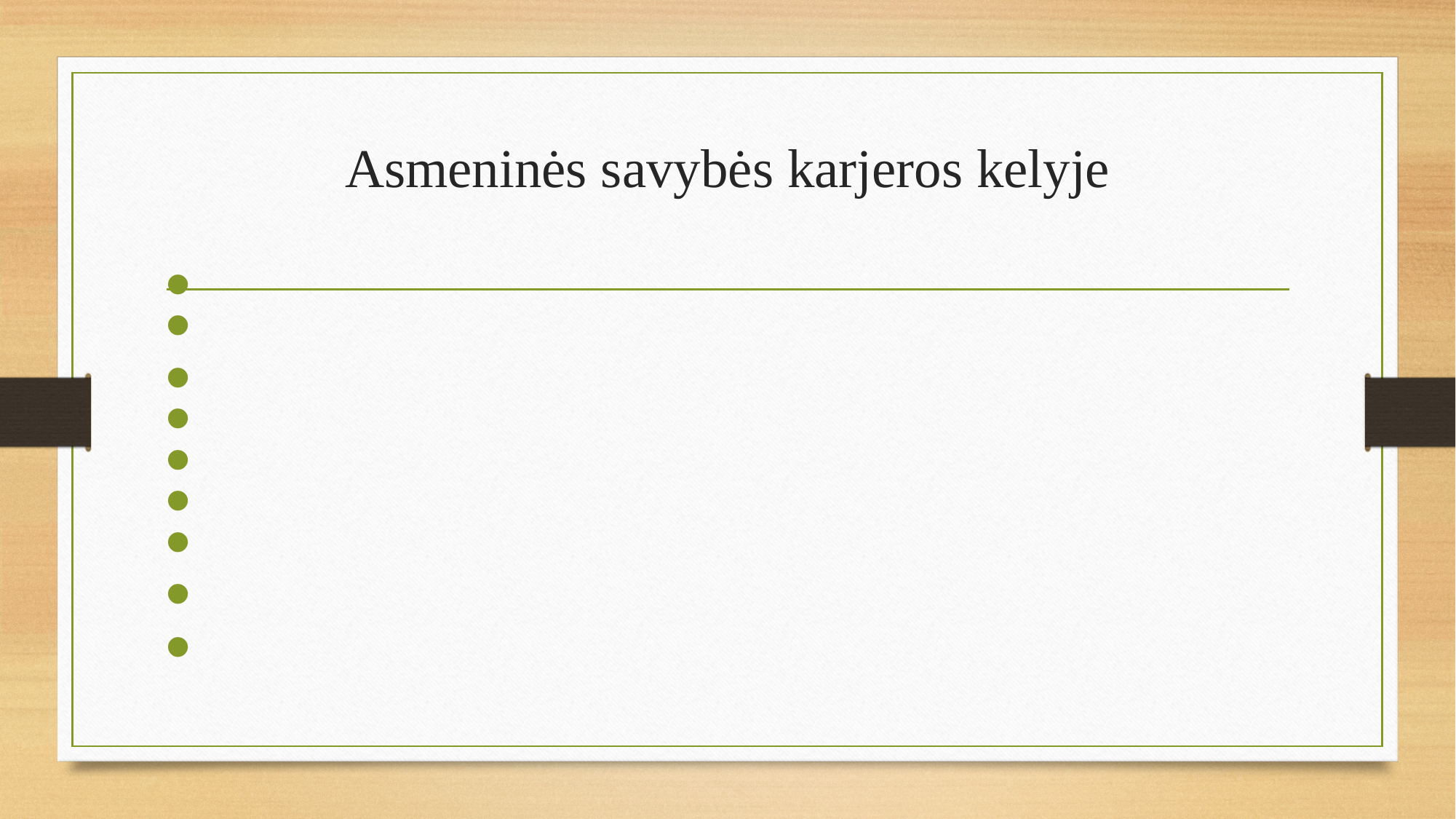

# Asmeninės savybės karjeros kelyje
Kantrus (galiu daug ką iškęsti – nedejuoju ir nesiskundžiu).
Jautrus (esu neabejingas kitų žmonių nuotaikoms, išgyvenimams, mane jaudina jų problemos).
Ramus (mane sunku suerzinti, išvesti iš pusiausvyros).
Ištikimas (esu ištikimas savo idėjoms, draugams, niekada jų neišduodu).
Rezultatyvus (ne tik dirbu, mokausi, bet ir pasiekiu gerų rezultatų).
Originalus (dažnai mąstau, rengiuosi, elgiuosi kitaip nei dauguma žmonių).
Atsakingas (noriai prisiimu atsakomybę už savo darbus ir žodžius, jei kažką pažadu, visada ištesiu).
Atsargus (nesu linkęs rizikuoti, man labiau patinka „žvirblis rankoje“ nei „jautis lankoje“).
Paklusnus (nesiginčiju ir darau tai, kas man liepiama, nurodoma).